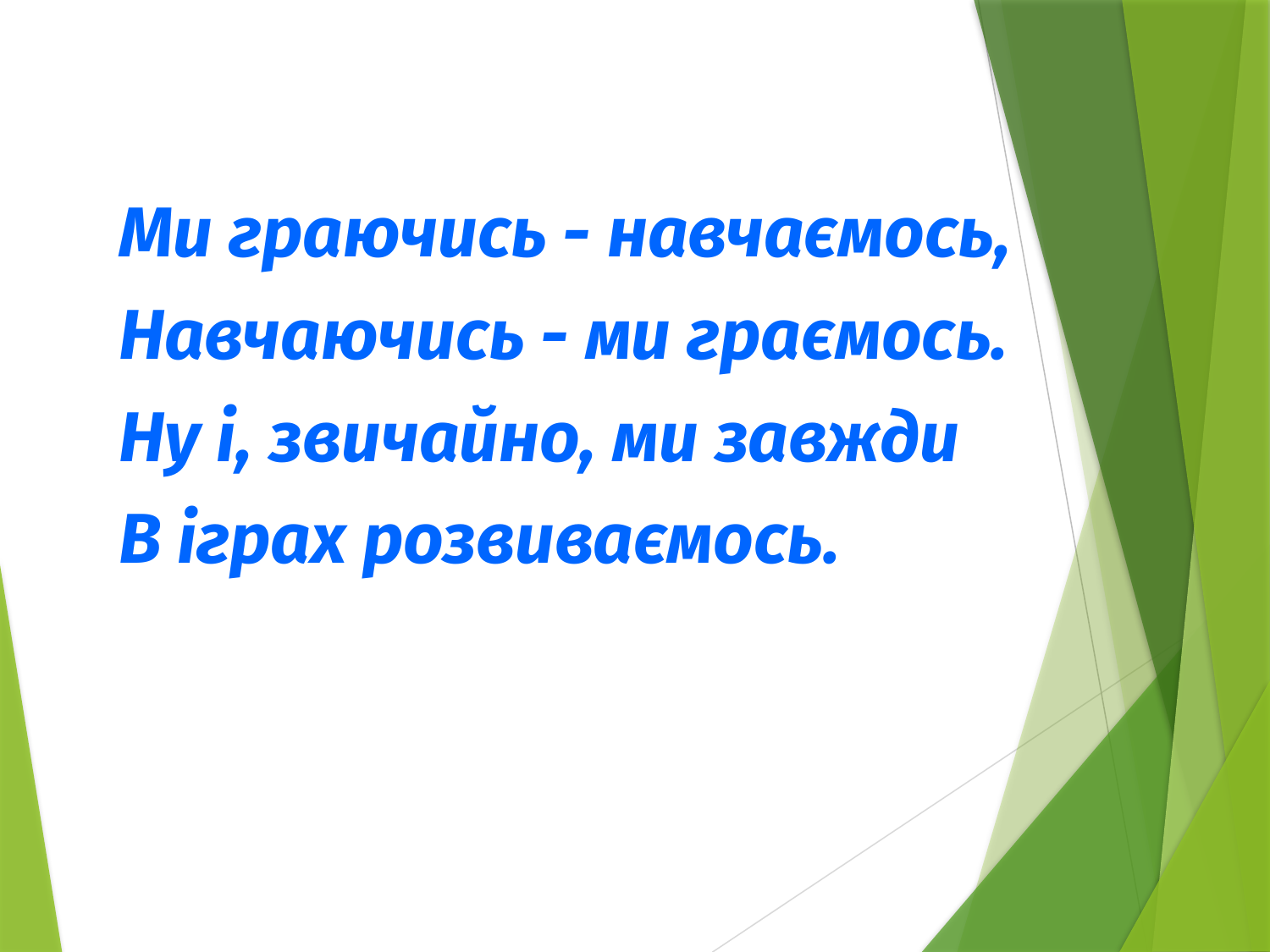

Ми граючись - навчаємось,
Навчаючись - ми граємось.
Ну і, звичайно, ми завжди
В іграх розвиваємось.